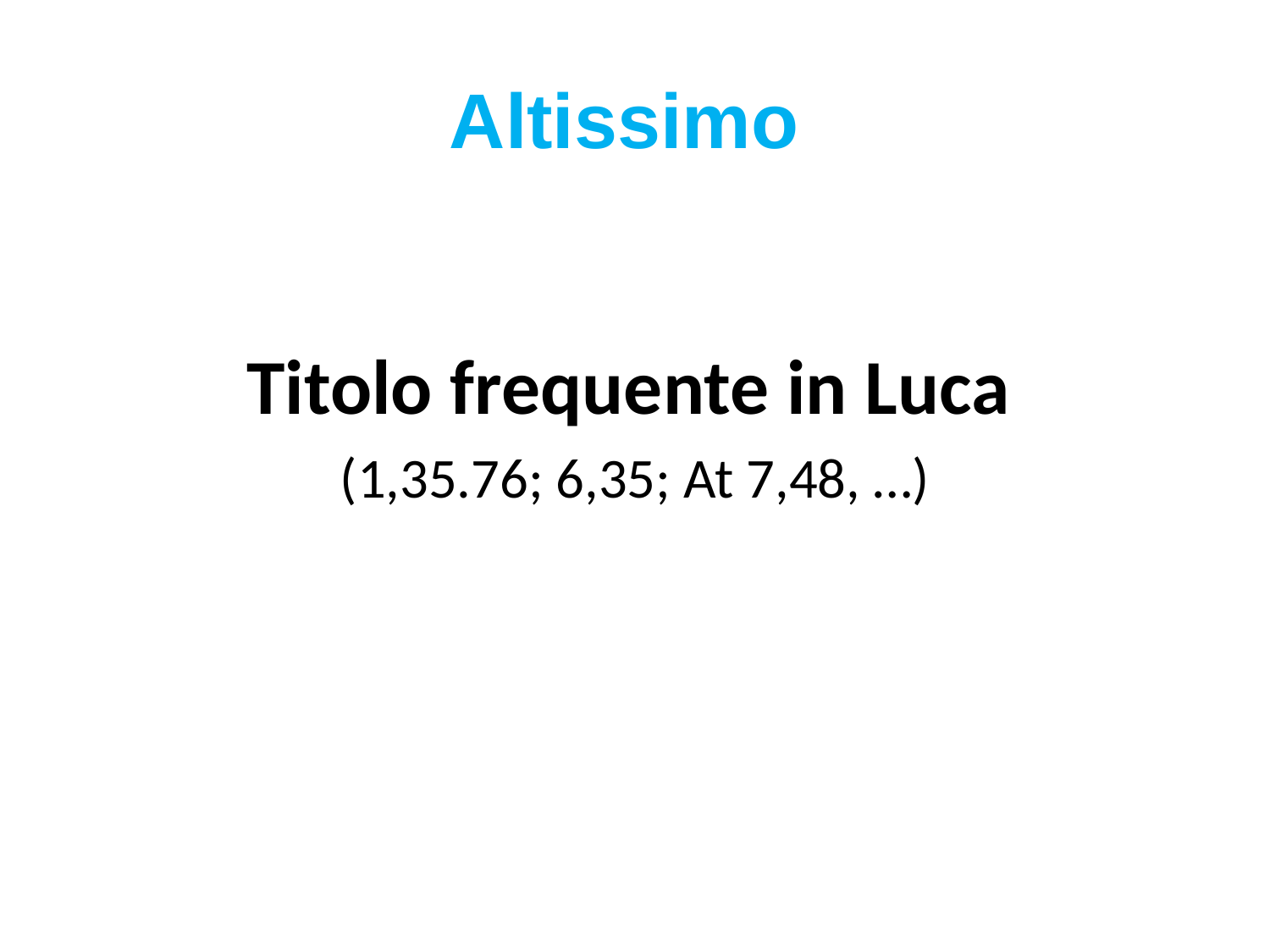

# Altissimo

Titolo frequente in Luca
(1,35.76; 6,35; At 7,48, …)